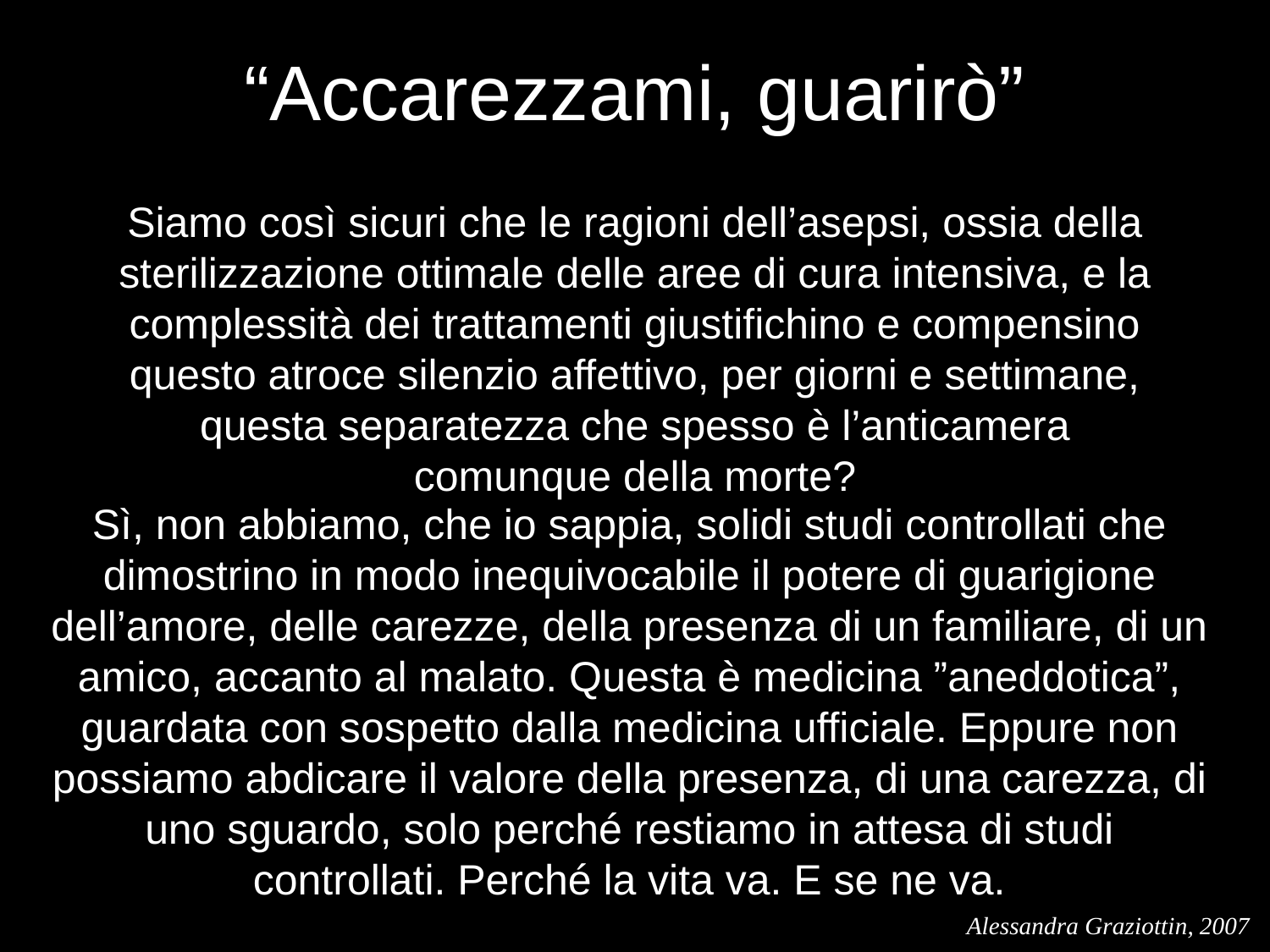

# “Accarezzami, guarirò”
Siamo così sicuri che le ragioni dell’asepsi, ossia della sterilizzazione ottimale delle aree di cura intensiva, e la complessità dei trattamenti giustifichino e compensino questo atroce silenzio affettivo, per giorni e settimane, questa separatezza che spesso è l’anticamera comunque della morte?
Sì, non abbiamo, che io sappia, solidi studi controllati che dimostrino in modo inequivocabile il potere di guarigione dell’amore, delle carezze, della presenza di un familiare, di un amico, accanto al malato. Questa è medicina ”aneddotica”, guardata con sospetto dalla medicina ufficiale. Eppure non possiamo abdicare il valore della presenza, di una carezza, di uno sguardo, solo perché restiamo in attesa di studi controllati. Perché la vita va. E se ne va.
Alessandra Graziottin, 2007